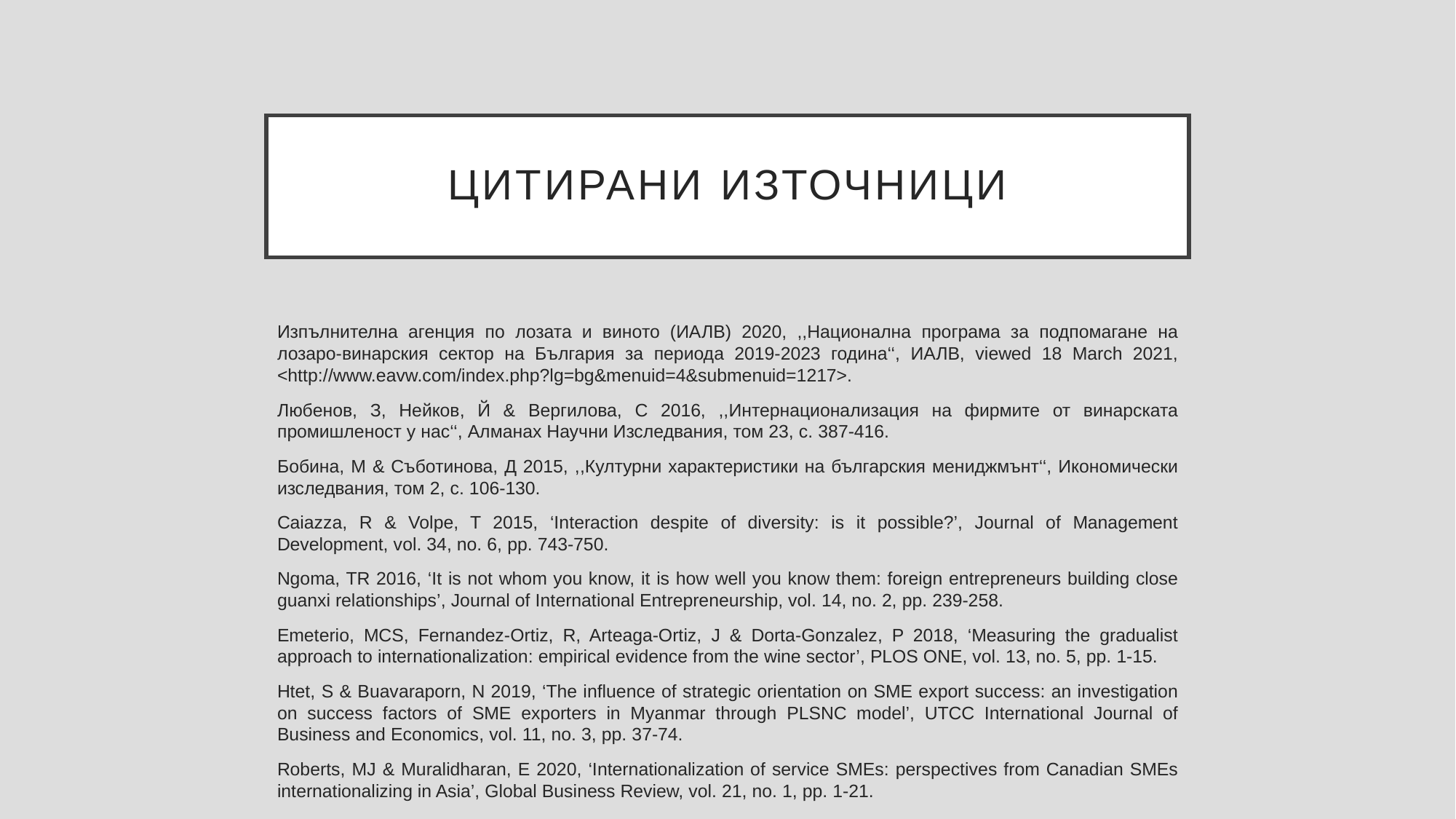

# Цитирани източници
Изпълнителна агенция по лозата и виното (ИАЛВ) 2020, ,,Национална програма за подпомагане на лозаро-винарския сектор на България за периода 2019-2023 година‘‘, ИАЛВ, viewed 18 March 2021, <http://www.eavw.com/index.php?lg=bg&menuid=4&submenuid=1217>.
Любенов, З, Нейков, Й & Вергилова, С 2016, ,,Интернационализация на фирмите от винарската промишленост у нас‘‘, Алманах Научни Изследвания, том 23, с. 387-416.
Бобина, М & Съботинова, Д 2015, ,,Културни характеристики на българския мениджмънт‘‘, Икономически изследвания, том 2, с. 106-130.
Caiazza, R & Volpe, T 2015, ‘Interaction despite of diversity: is it possible?’, Journal of Management Development, vol. 34, no. 6, pp. 743-750.
Ngoma, TR 2016, ‘It is not whom you know, it is how well you know them: foreign entrepreneurs building close guanxi relationships’, Journal of International Entrepreneurship, vol. 14, no. 2, pp. 239-258.
Emeterio, MCS, Fernandez-Ortiz, R, Arteaga-Ortiz, J & Dorta-Gonzalez, P 2018, ‘Measuring the gradualist approach to internationalization: empirical evidence from the wine sector’, PLOS ONE, vol. 13, no. 5, pp. 1-15.
Htet, S & Buavaraporn, N 2019, ‘The influence of strategic orientation on SME export success: an investigation on success factors of SME exporters in Myanmar through PLSNC model’, UTCC International Journal of Business and Economics, vol. 11, no. 3, pp. 37-74.
Roberts, MJ & Muralidharan, E 2020, ‘Internationalization of service SMEs: perspectives from Canadian SMEs internationalizing in Asia’, Global Business Review, vol. 21, no. 1, pp. 1-21.